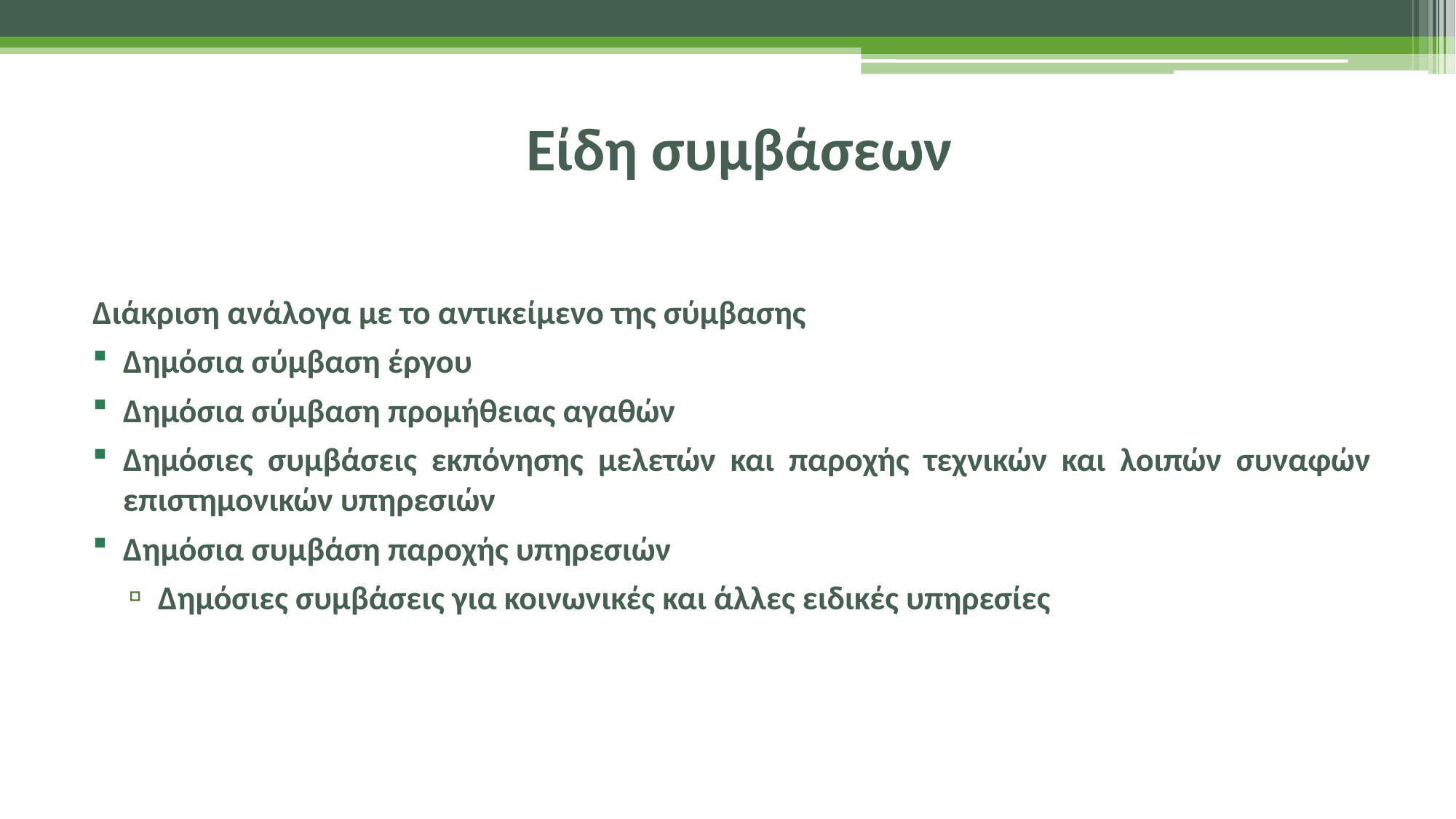

# Είδη συμβάσεων
Διάκριση ανάλογα με το αντικείμενο της σύμβασης
Δημόσια σύμβαση έργου
Δημόσια σύμβαση προμήθειας αγαθών
Δημόσιες συμβάσεις εκπόνησης μελετών και παροχής τεχνικών και λοιπών συναφών επιστημονικών υπηρεσιών
Δημόσια συμβάση παροχής υπηρεσιών
Δημόσιες συμβάσεις για κοινωνικές και άλλες ειδικές υπηρεσίες